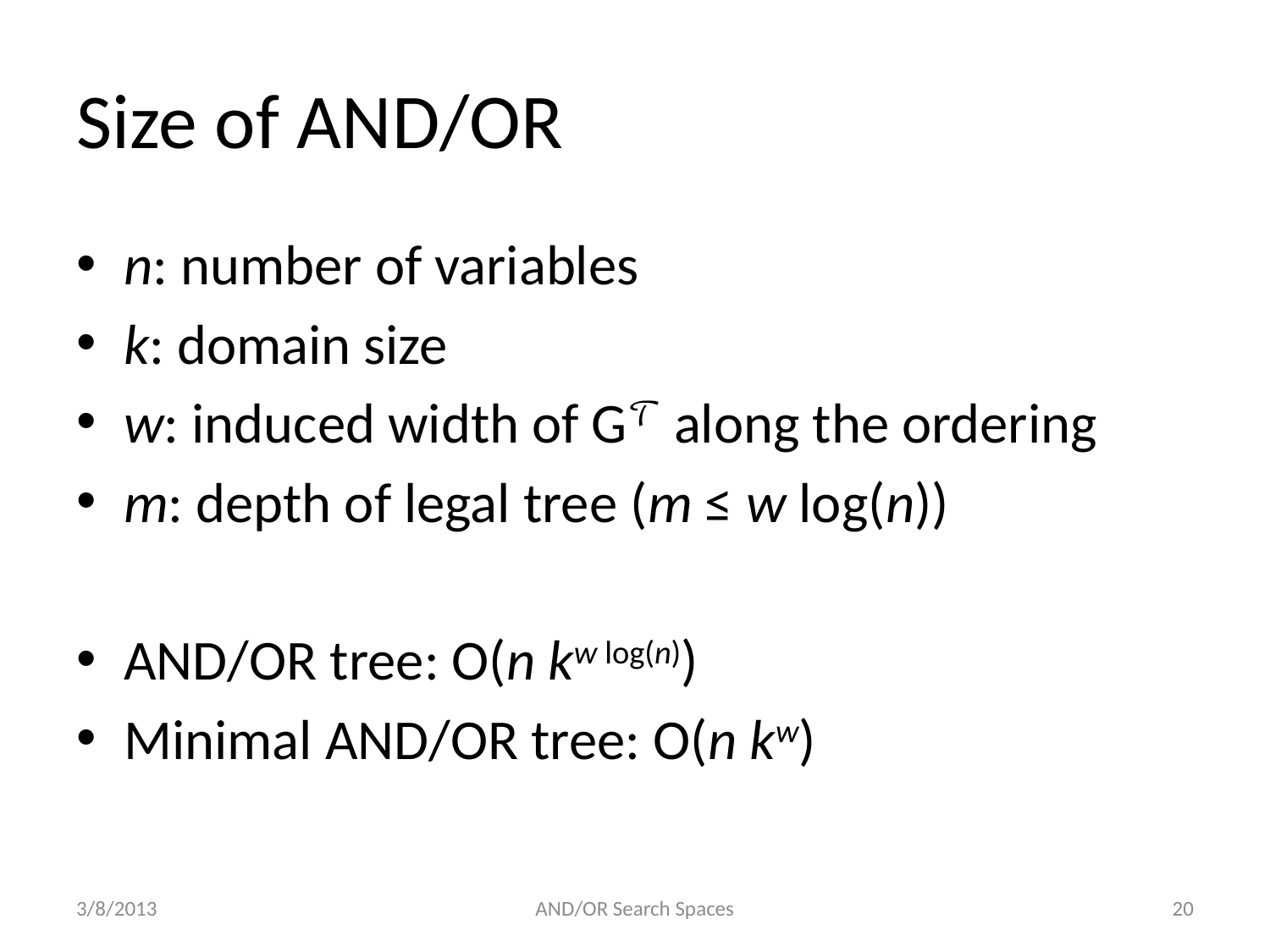

# Size of AND/OR
n: number of variables
k: domain size
w: induced width of G𝒯 along the ordering
m: depth of legal tree (m ≤ w log(n))

AND/OR tree: O(n kw log(n))
Minimal AND/OR tree: O(n kw)

3/8/2013
AND/OR Search Spaces
20